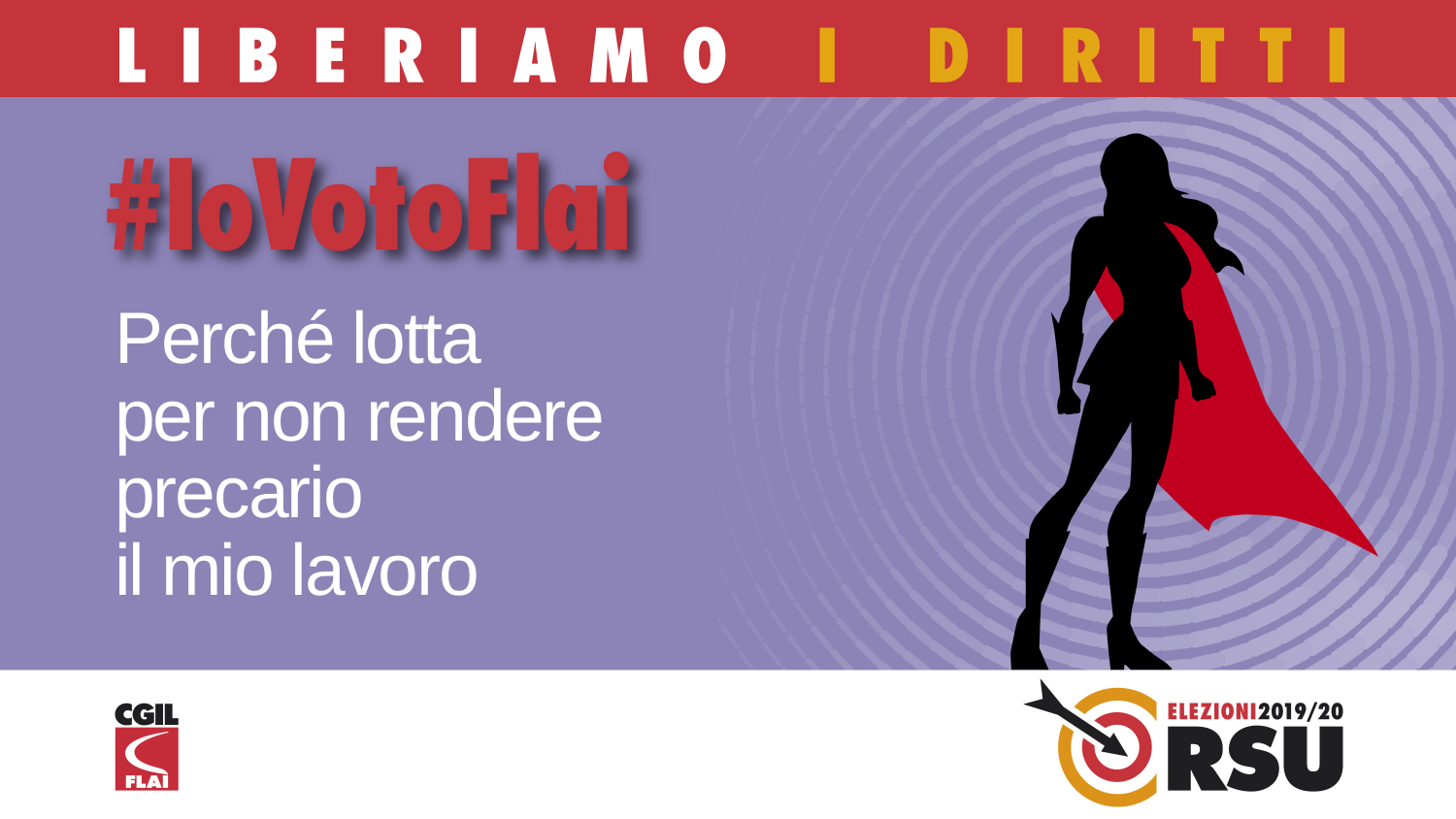

# Perché lotta per non rendere precario il mio lavoro